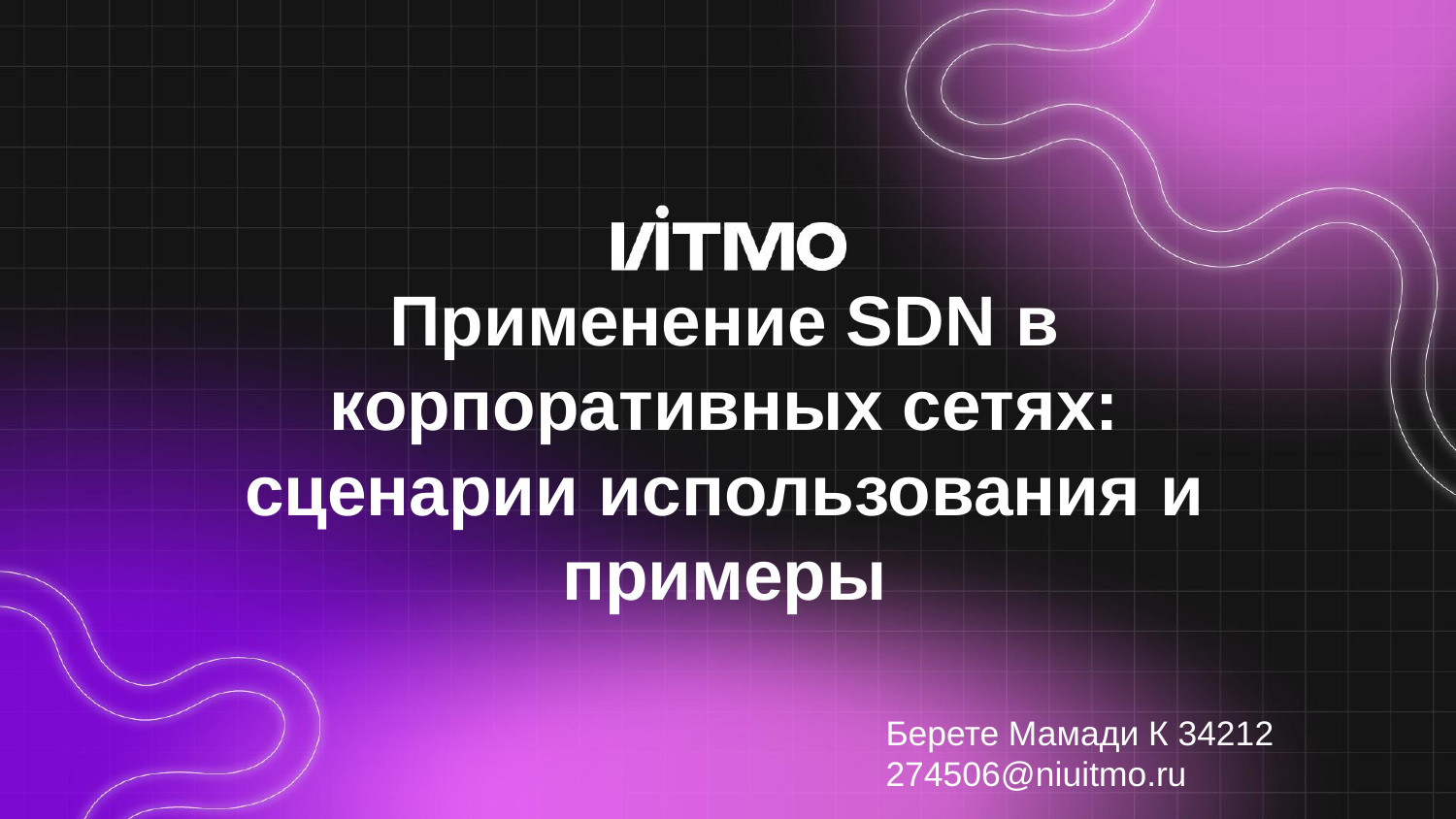

# Применение SDN в корпоративных сетях: сценарии использования и примеры
Берете Мамади К 34212
274506@niuitmo.ru